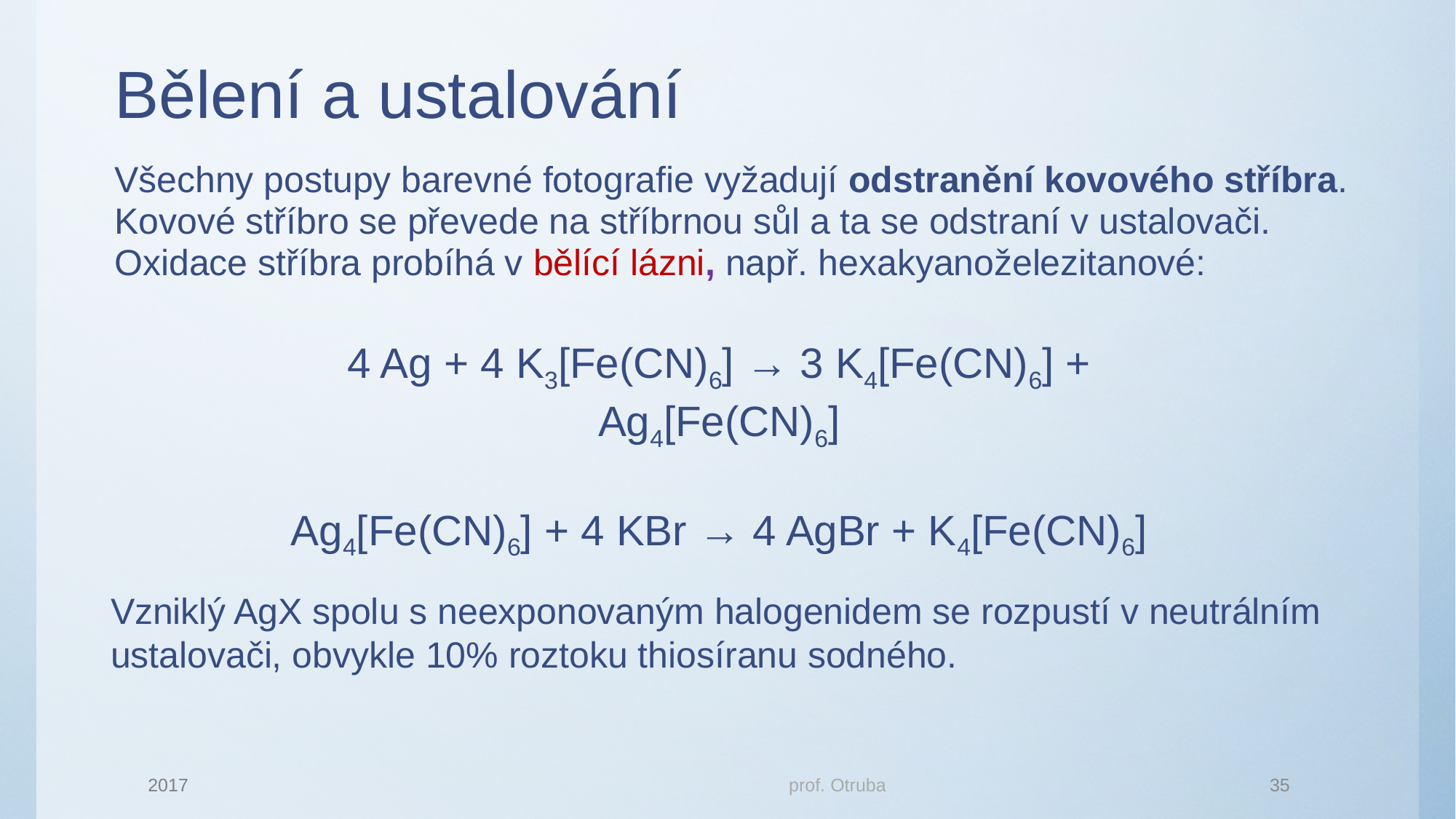

# Bělení a ustalování
Všechny postupy barevné fotografie vyžadují odstranění kovového stříbra.  Kovové stříbro se převede na stříbrnou sůl a ta se odstraní v ustalovači. Oxidace stříbra probíhá v bělící lázni, např. hexakyanoželezitanové:
4 Ag + 4 K3[Fe(CN)6] → 3 K4[Fe(CN)6] + Ag4[Fe(CN)6]

Ag4[Fe(CN)6] + 4 KBr → 4 AgBr + K4[Fe(CN)6]
Vzniklý AgX spolu s neexponovaným halogenidem se rozpustí v neutrálním ustalovači, obvykle 10% roztoku thiosíranu sodného.
2017
prof. Otruba
35